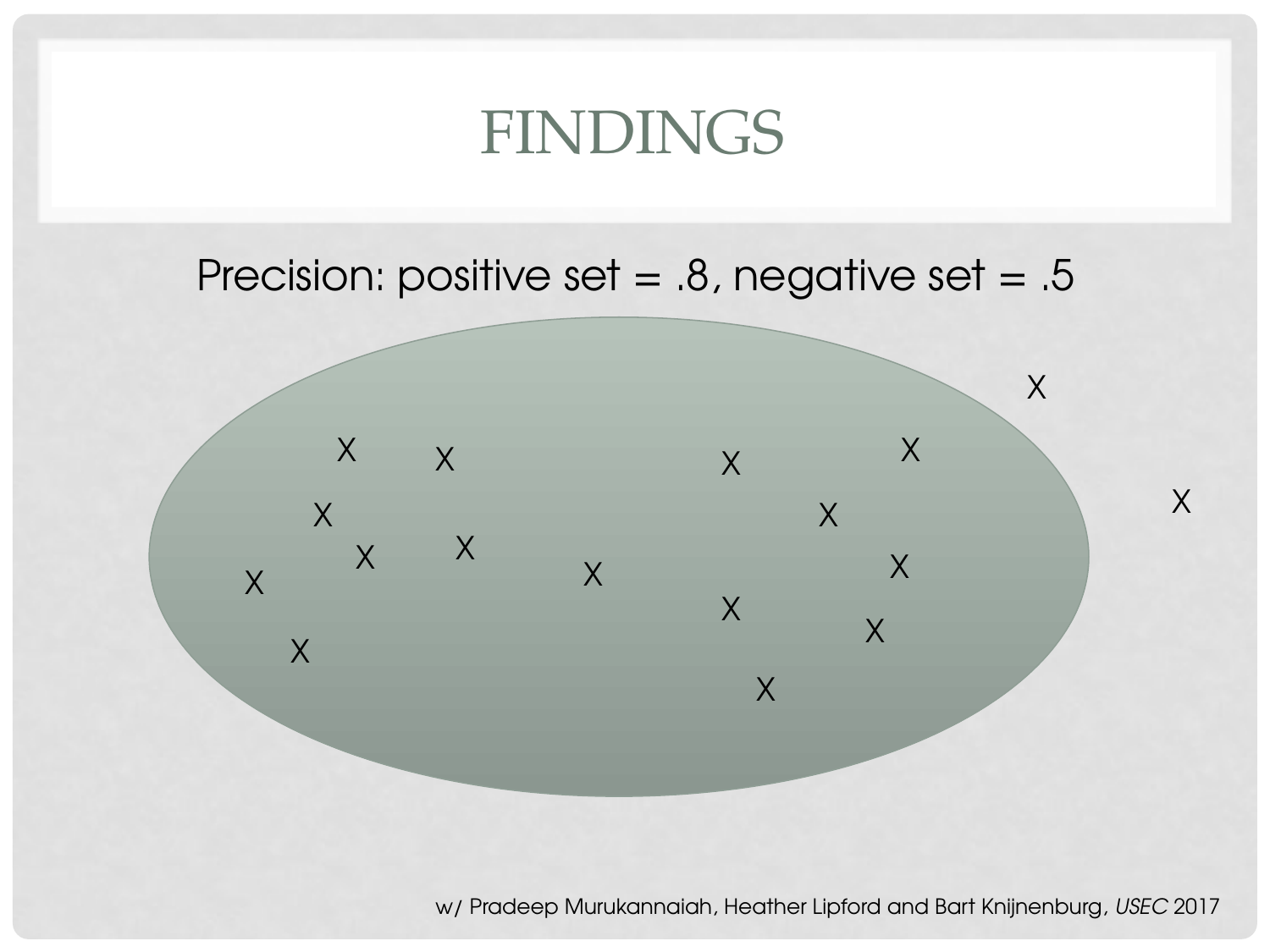

# Findings
Precision: positive set = .8, negative set = .5

X
X
X
X
X
X
X
X
X
X
X
X
X
X
X
X
X
w/ Pradeep Murukannaiah, Heather Lipford and Bart Knijnenburg, USEC 2017